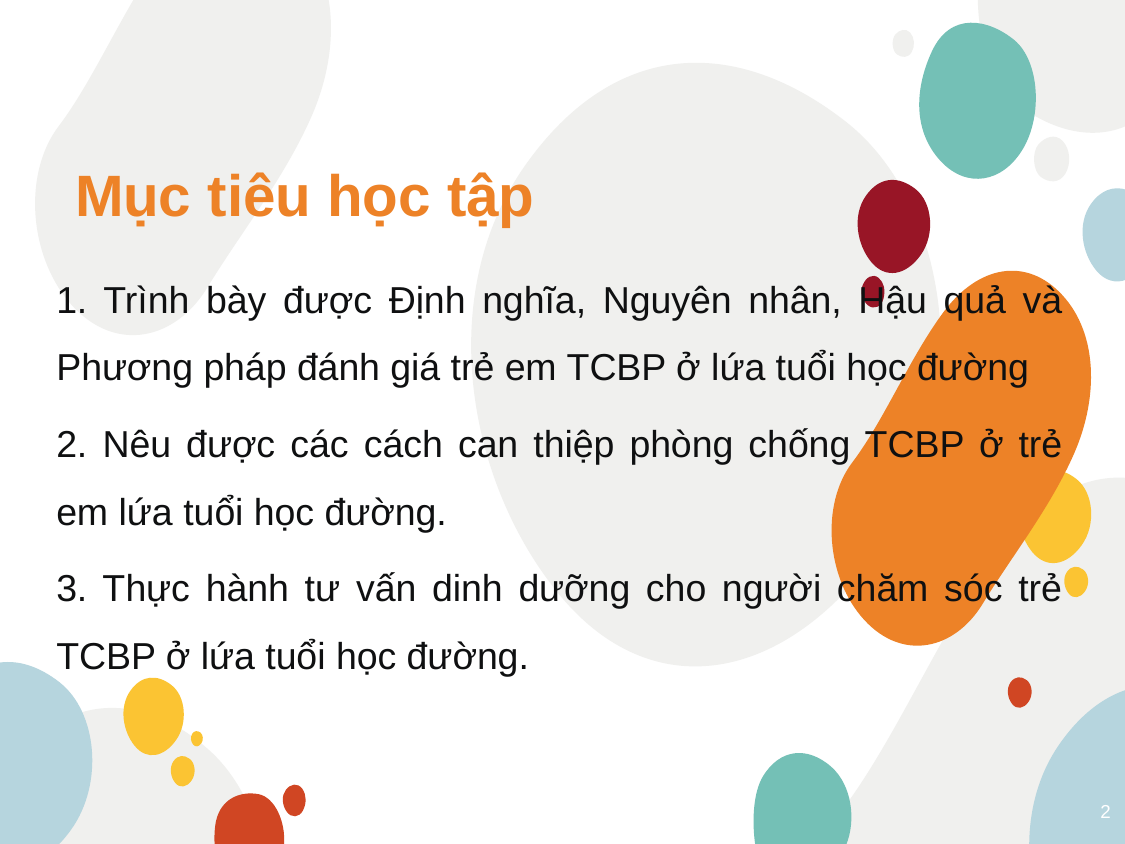

# Mục tiêu học tập
1. Trình bày được Định nghĩa, Nguyên nhân, Hậu quả và Phương pháp đánh giá trẻ em TCBP ở lứa tuổi học đường
2. Nêu được các cách can thiệp phòng chống TCBP ở trẻ em lứa tuổi học đường.
3. Thực hành tư vấn dinh dưỡng cho người chăm sóc trẻ TCBP ở lứa tuổi học đường.
2